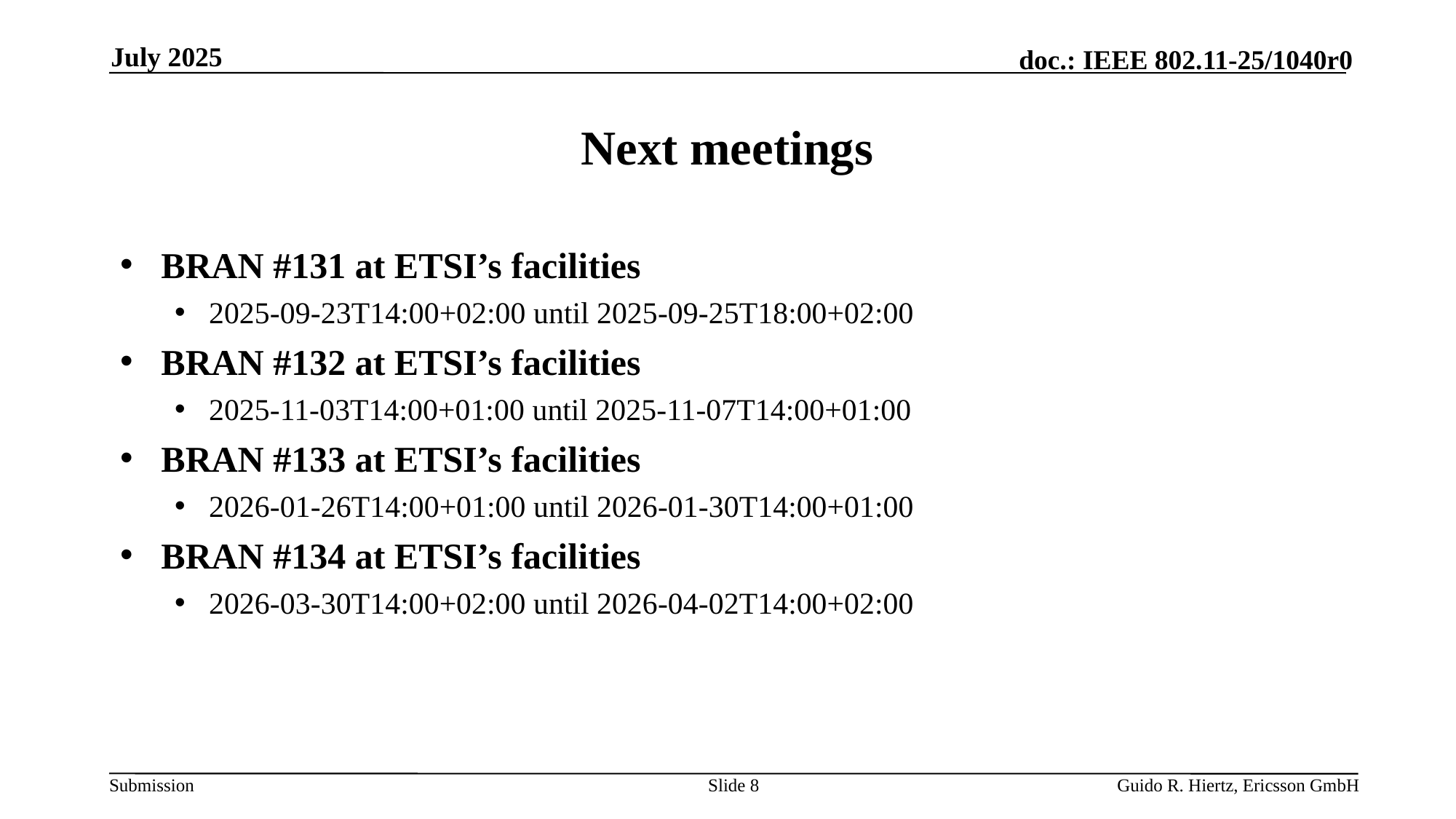

July 2025
# Next meetings
BRAN #131 at ETSI’s facilities
2025-09-23T14:00+02:00 until 2025-09-25T18:00+02:00
BRAN #132 at ETSI’s facilities
2025-11-03T14:00+01:00 until 2025-11-07T14:00+01:00
BRAN #133 at ETSI’s facilities
2026-01-26T14:00+01:00 until 2026-01-30T14:00+01:00
BRAN #134 at ETSI’s facilities
2026-03-30T14:00+02:00 until 2026-04-02T14:00+02:00
Slide 8
Guido R. Hiertz, Ericsson GmbH